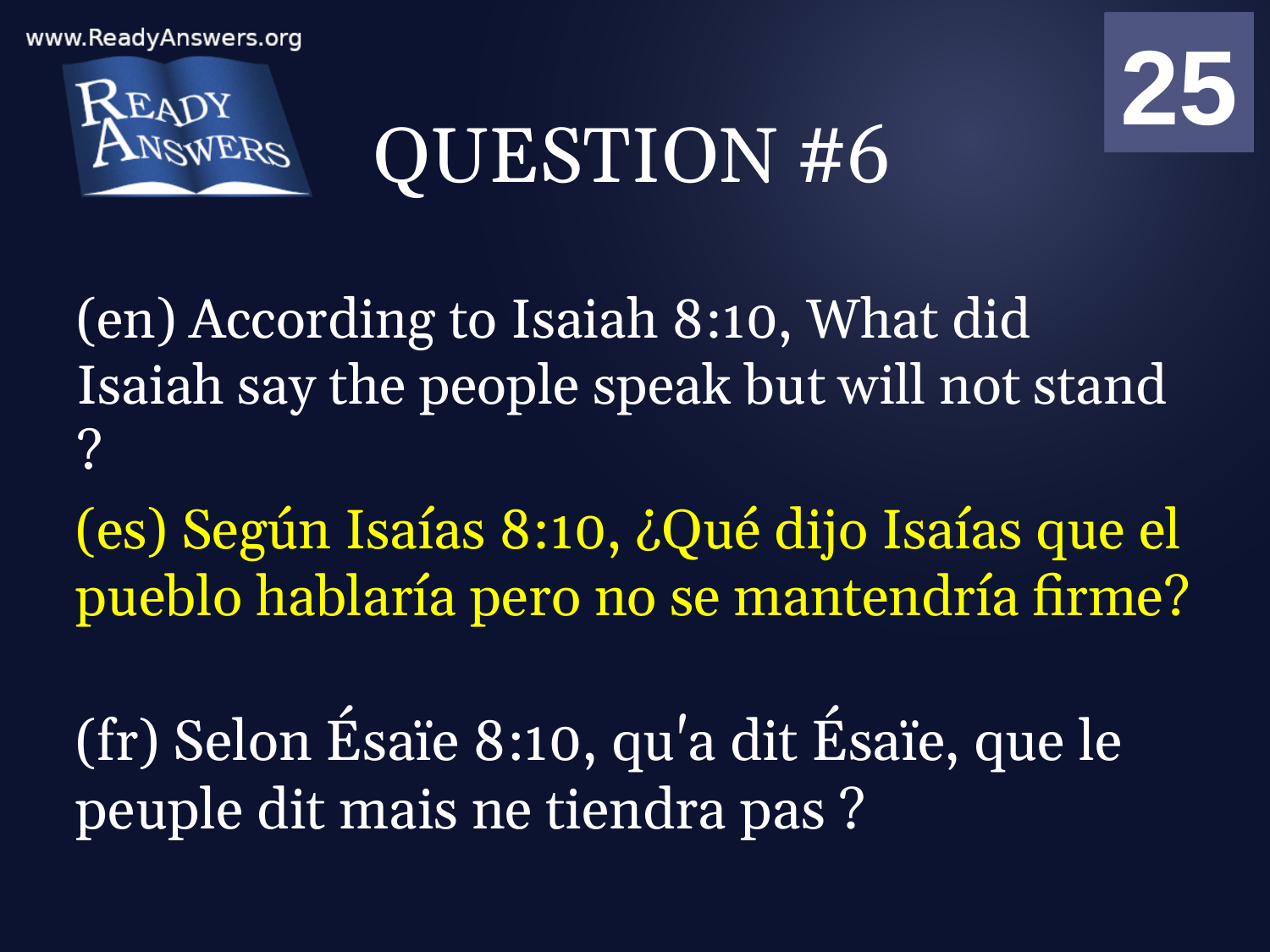

01
02
03
04
05
06
07
08
09
10
11
12
13
14
15
16
17
18
19
20
21
22
23
24
25
00
# QUESTION #6
(en) According to Isaiah 8:10, What did Isaiah say the people speak but will not stand  ?
(es) Según Isaías 8:10, ¿Qué dijo Isaías que el pueblo hablaría pero no se mantendría firme?
(fr) Selon Ésaïe 8:10, qu'a dit Ésaïe, que le peuple dit mais ne tiendra pas ?